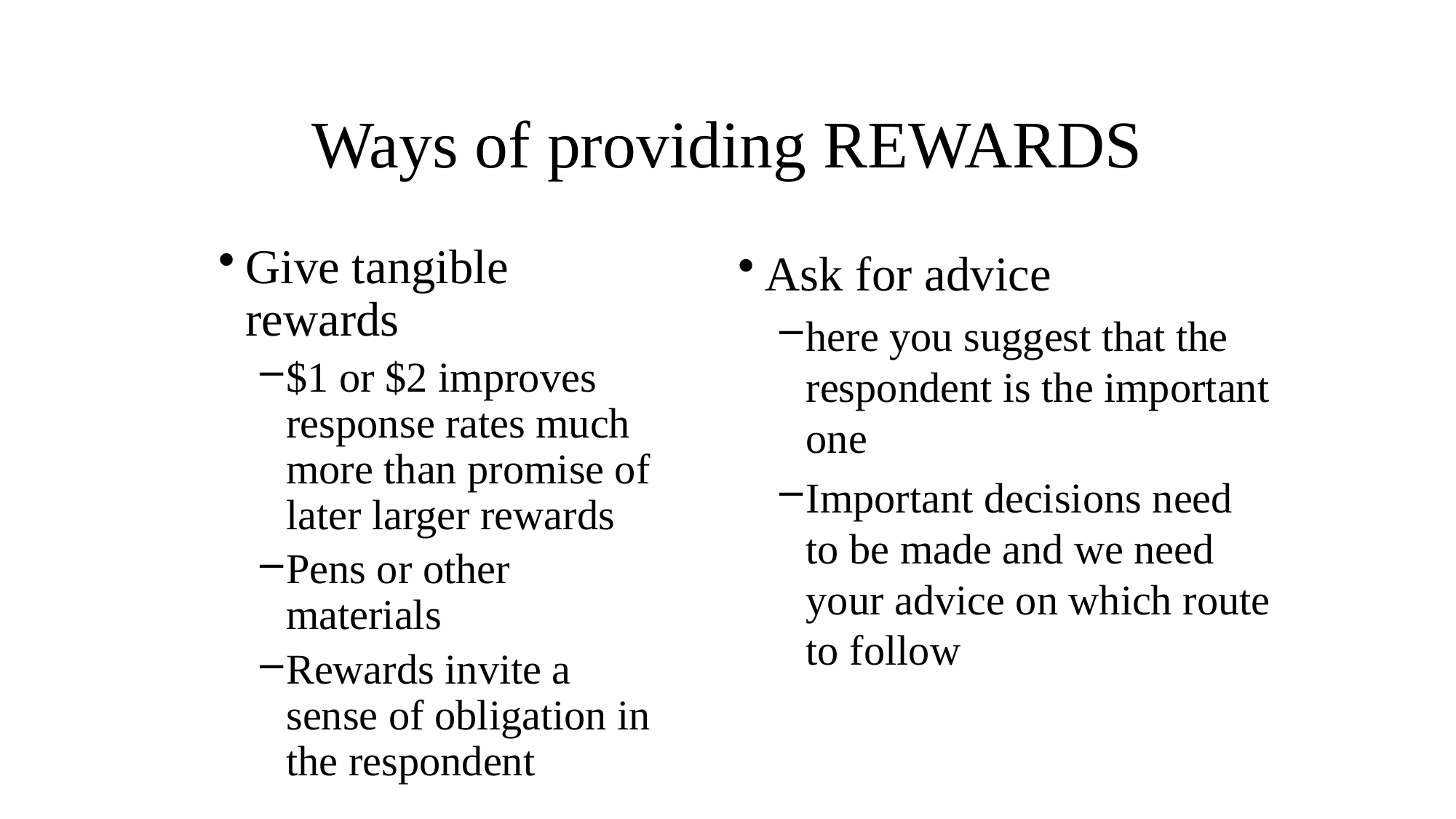

# Ways of providing REWARDS
Give tangible rewards
$1 or $2 improves response rates much more than promise of later larger rewards
Pens or other materials
Rewards invite a sense of obligation in the respondent
Ask for advice
here you suggest that the respondent is the important one
Important decisions need to be made and we need your advice on which route to follow